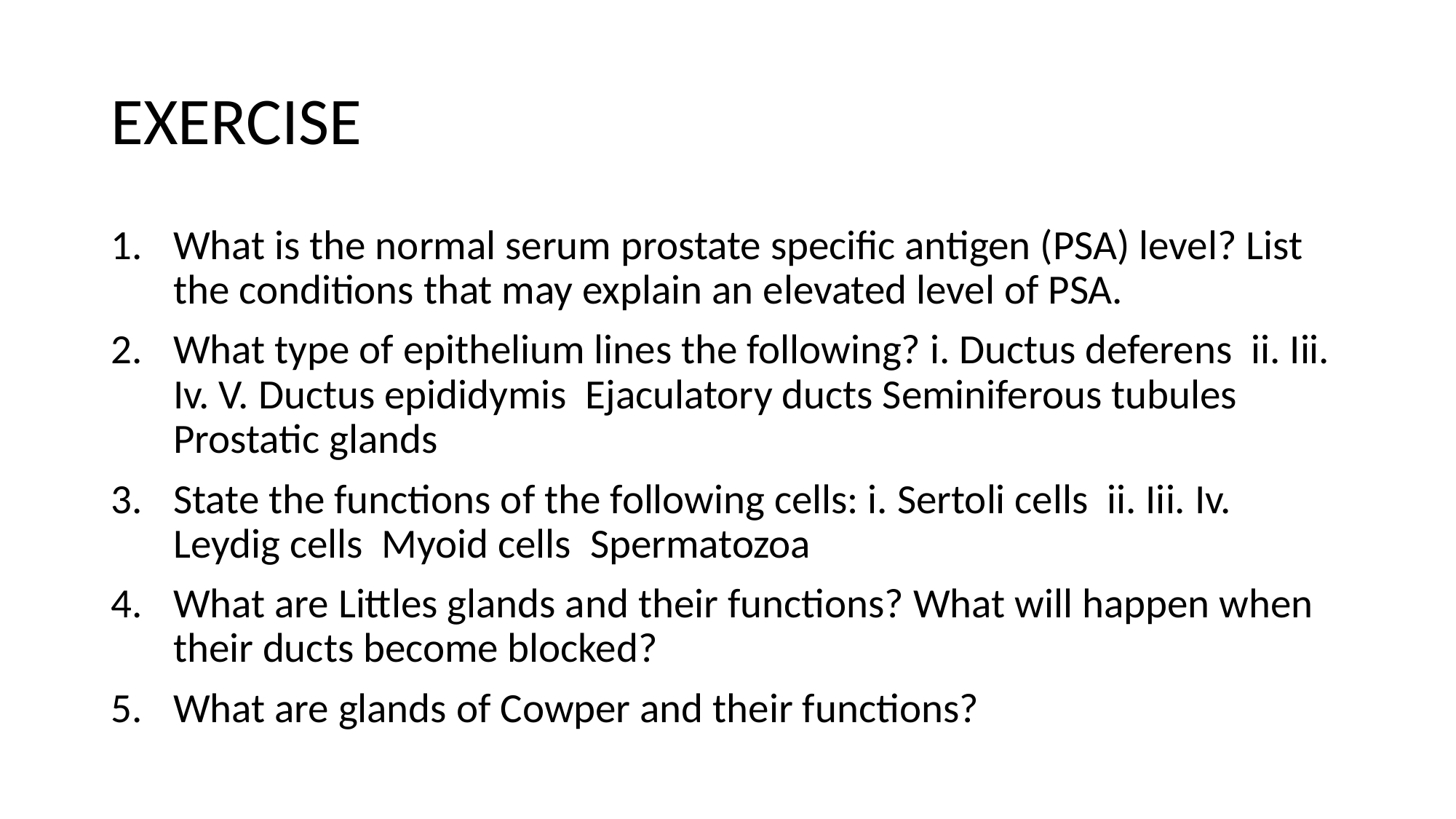

# EXERCISE
What is the normal serum prostate specific antigen (PSA) level? List the conditions that may explain an elevated level of PSA.
What type of epithelium lines the following? i. Ductus deferens  ii. Iii. Iv. V. Ductus epididymis  Ejaculatory ducts Seminiferous tubules Prostatic glands
State the functions of the following cells: i. Sertoli cells  ii. Iii. Iv. Leydig cells  Myoid cells  Spermatozoa
What are Littles glands and their functions? What will happen when their ducts become blocked?
What are glands of Cowper and their functions?